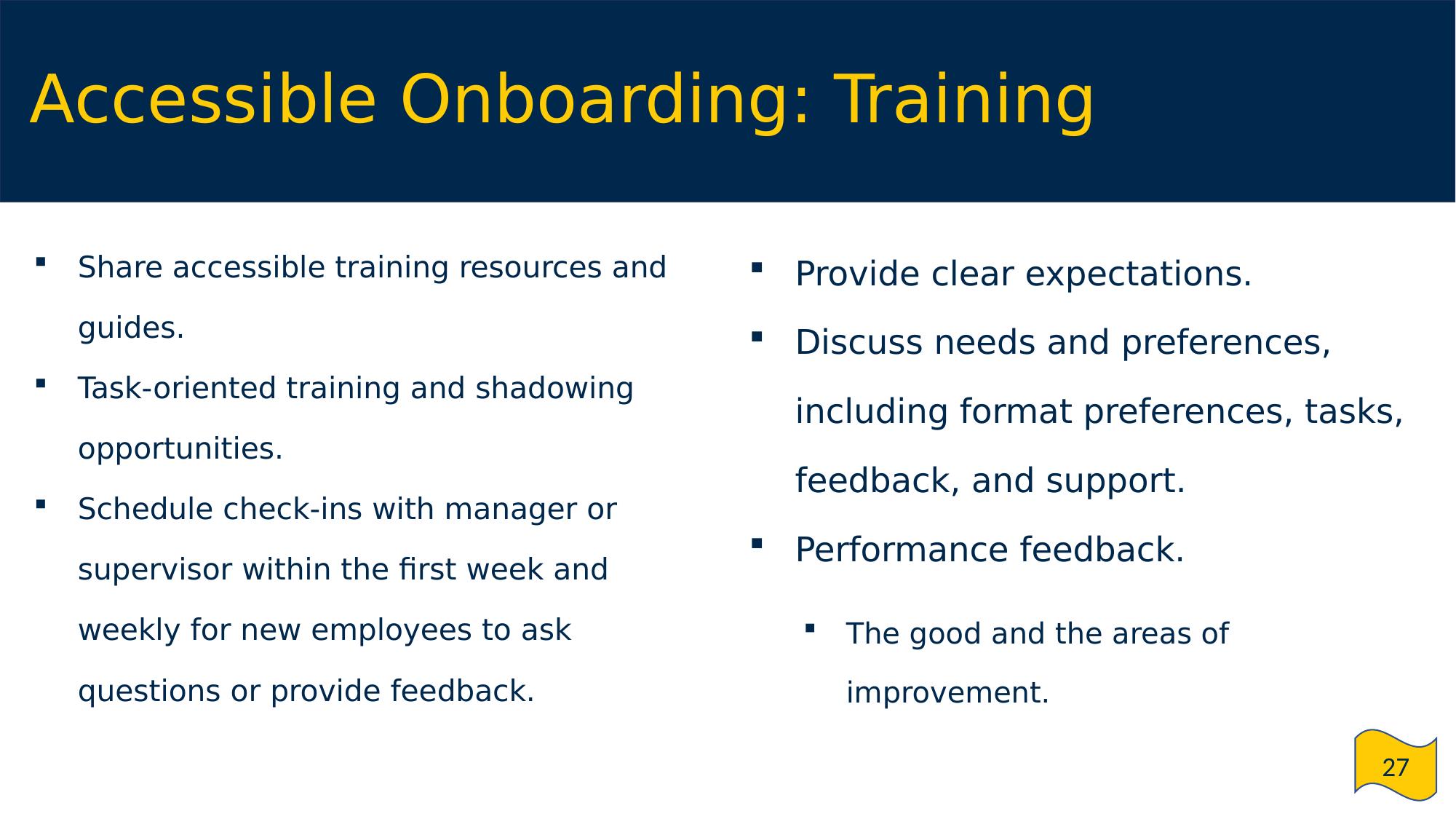

# Accessible Onboarding: Training
Share accessible training resources and guides.
Task-oriented training and shadowing opportunities.
Schedule check-ins with manager or supervisor within the first week and weekly for new employees to ask questions or provide feedback.
Provide clear expectations.
Discuss needs and preferences, including format preferences, tasks, feedback, and support.
Performance feedback.
The good and the areas of improvement.